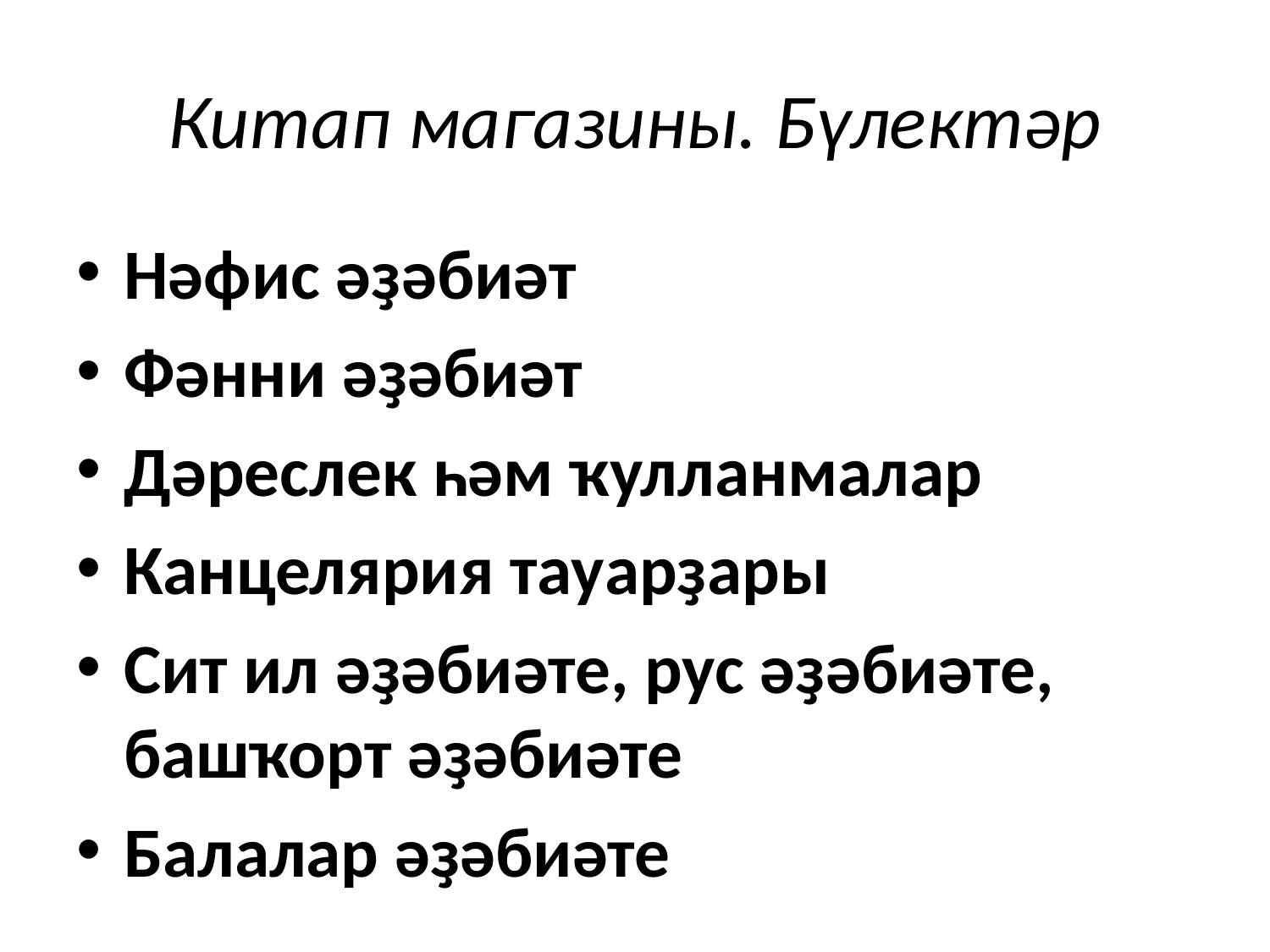

# Китап магазины. Бүлектәр
Нәфис әҙәбиәт
Фәнни әҙәбиәт
Дәреслек һәм ҡулланмалар
Канцелярия тауарҙары
Сит ил әҙәбиәте, рус әҙәбиәте, башҡорт әҙәбиәте
Балалар әҙәбиәте